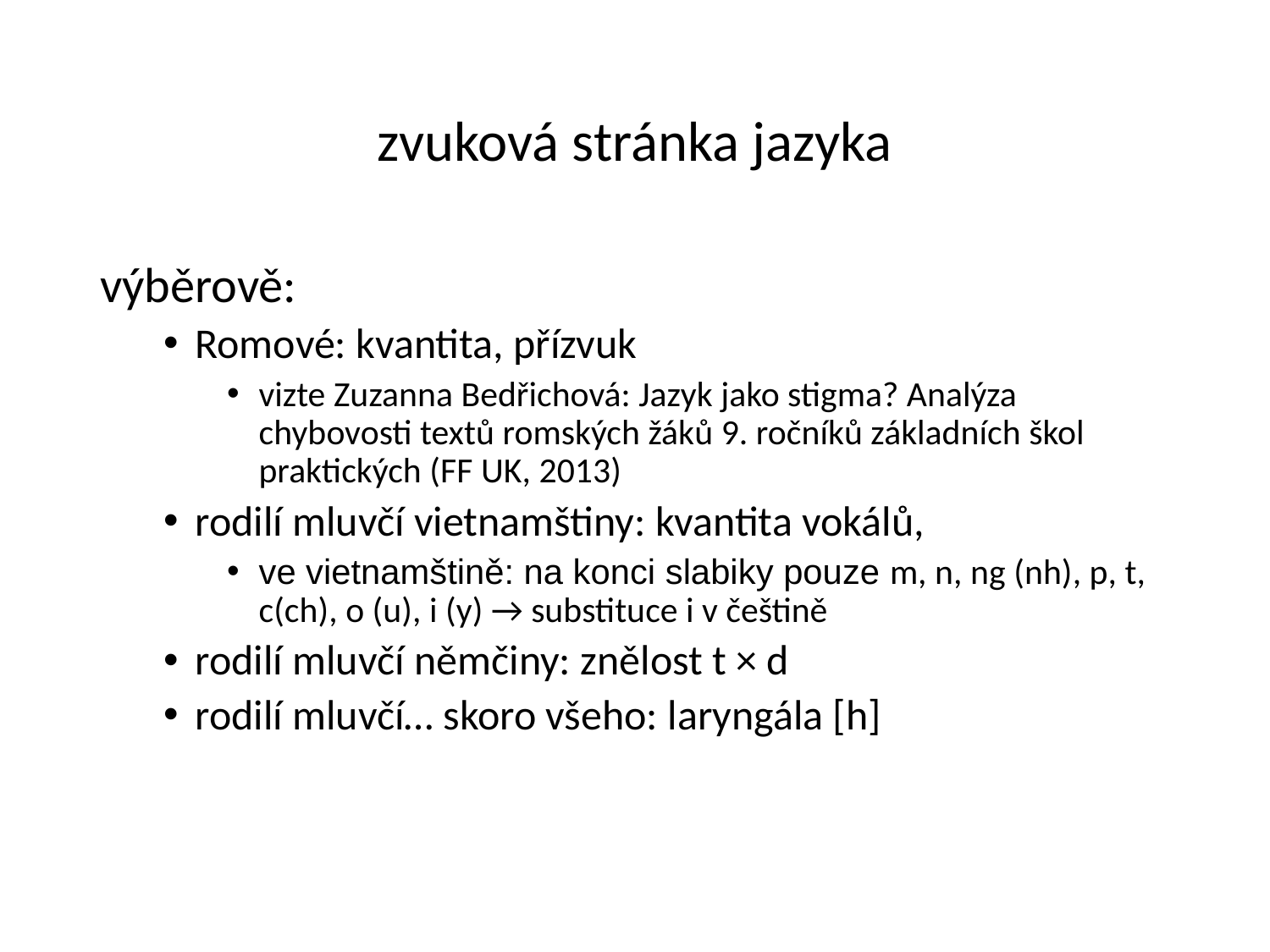

# zvuková stránka jazyka
výběrově:
Romové: kvantita, přízvuk
vizte Zuzanna Bedřichová: Jazyk jako stigma? Analýza chybovosti textů romských žáků 9. ročníků základních škol praktických (FF UK, 2013)
rodilí mluvčí vietnamštiny: kvantita vokálů,
ve vietnamštině: na konci slabiky pouze m, n, ng (nh), p, t, c(ch), o (u), i (y) → substituce i v češtině
rodilí mluvčí němčiny: znělost t × d
rodilí mluvčí… skoro všeho: laryngála [h]